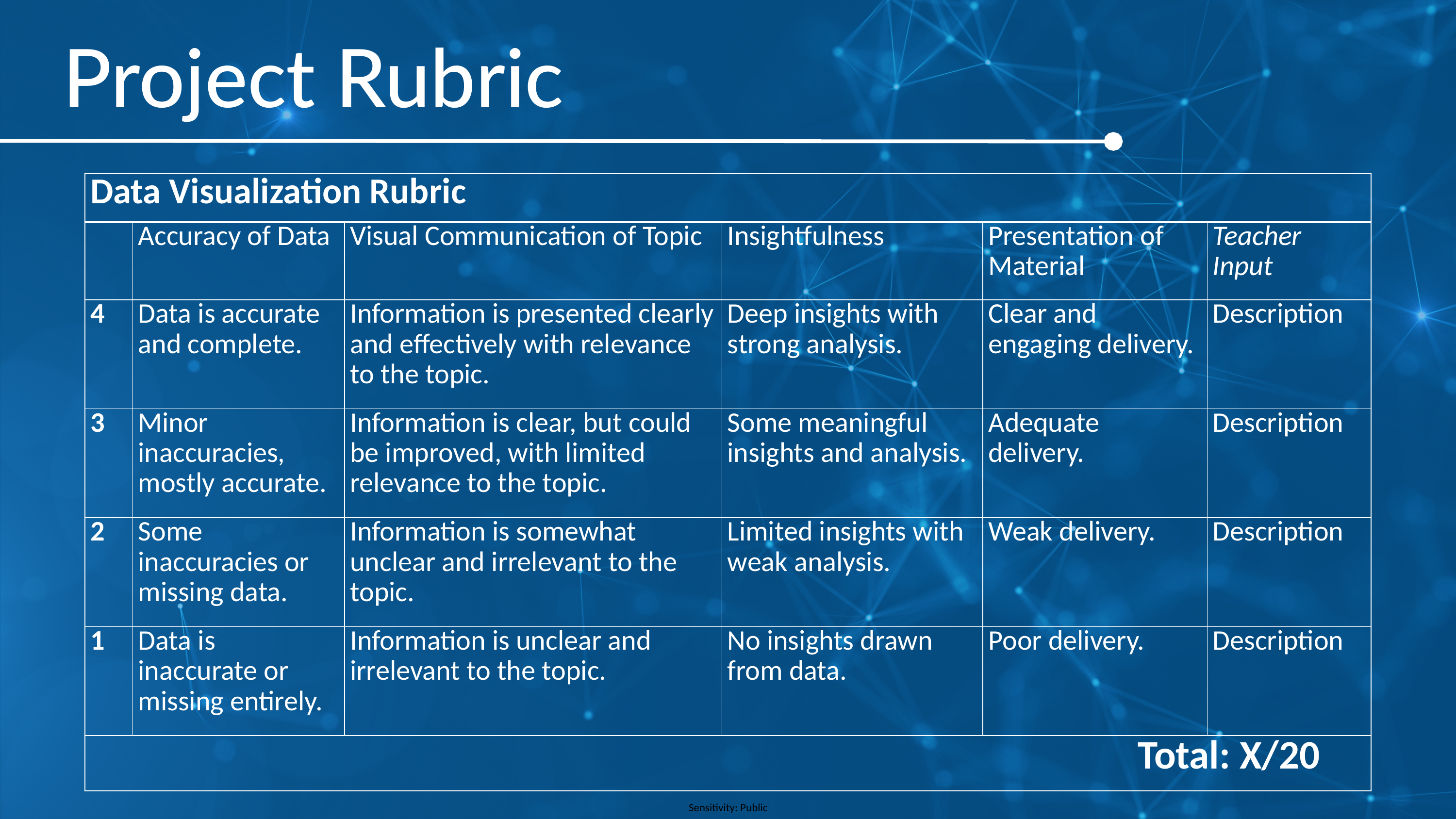

Project Rubric

| Data Visualization Rubric |  |  |  |  |  |
| --- | --- | --- | --- | --- | --- |
|  | Accuracy of Data | Visual Communication of Topic | Insightfulness | Presentation of Material | Teacher Input |
| 4 | Data is accurate and complete. | Information is presented clearly and effectively with relevance to the topic. | Deep insights with strong analysis. | Clear and engaging delivery. | Description |
| 3 | Minor inaccuracies, mostly accurate. | Information is clear, but could be improved, with limited relevance to the topic. | Some meaningful insights and analysis. | Adequate delivery. | Description |
| 2 | Some inaccuracies or missing data. | Information is somewhat unclear and irrelevant to the topic. | Limited insights with weak analysis. | Weak delivery. | Description |
| 1 | Data is inaccurate or missing entirely. | Information is unclear and irrelevant to the topic. | No insights drawn from data. | Poor delivery. | Description |
| Total: X/20 |  |  |  |  |  |